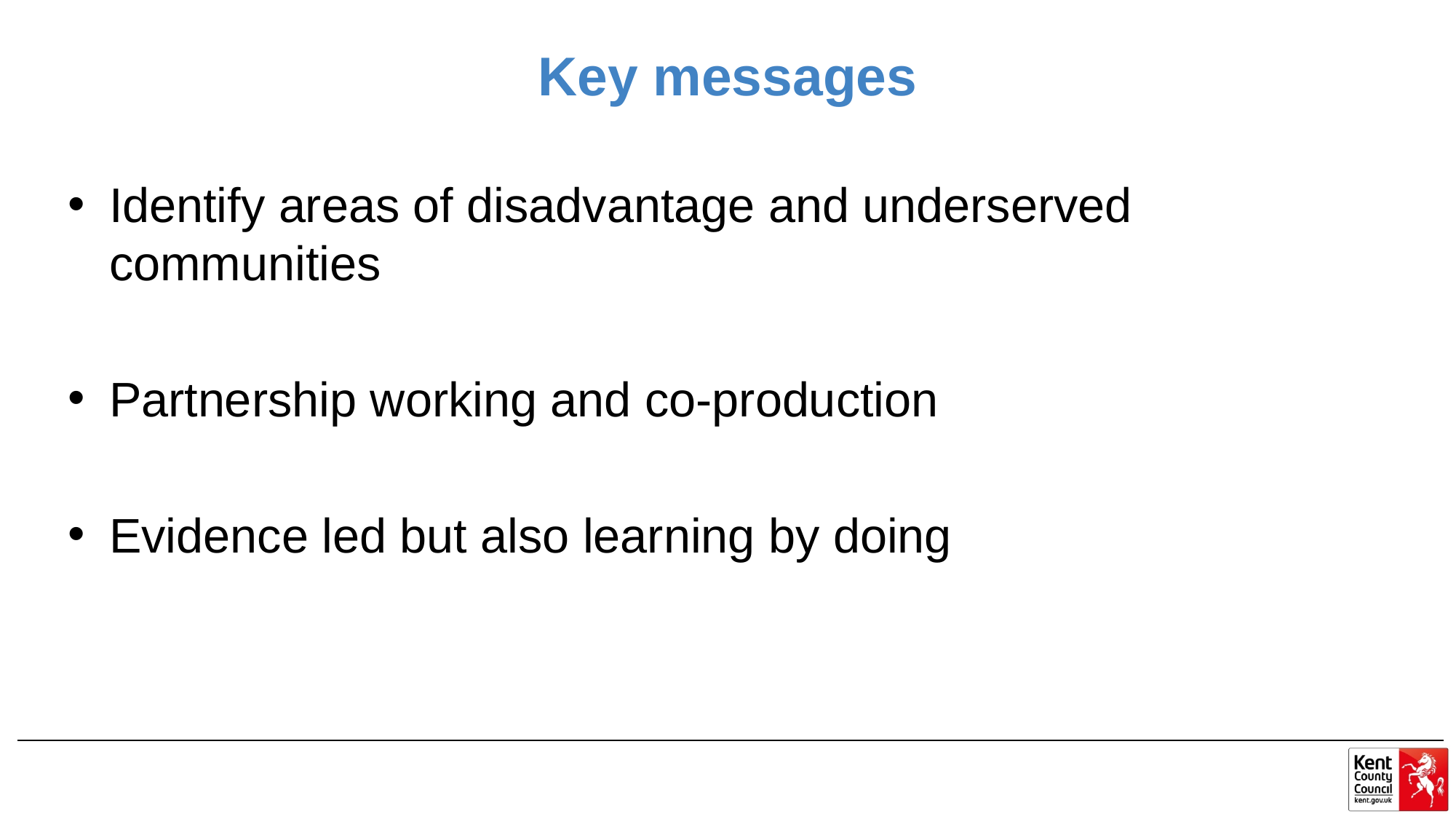

# Key messages
Identify areas of disadvantage and underserved communities

Partnership working and co-production

Evidence led but also learning by doing